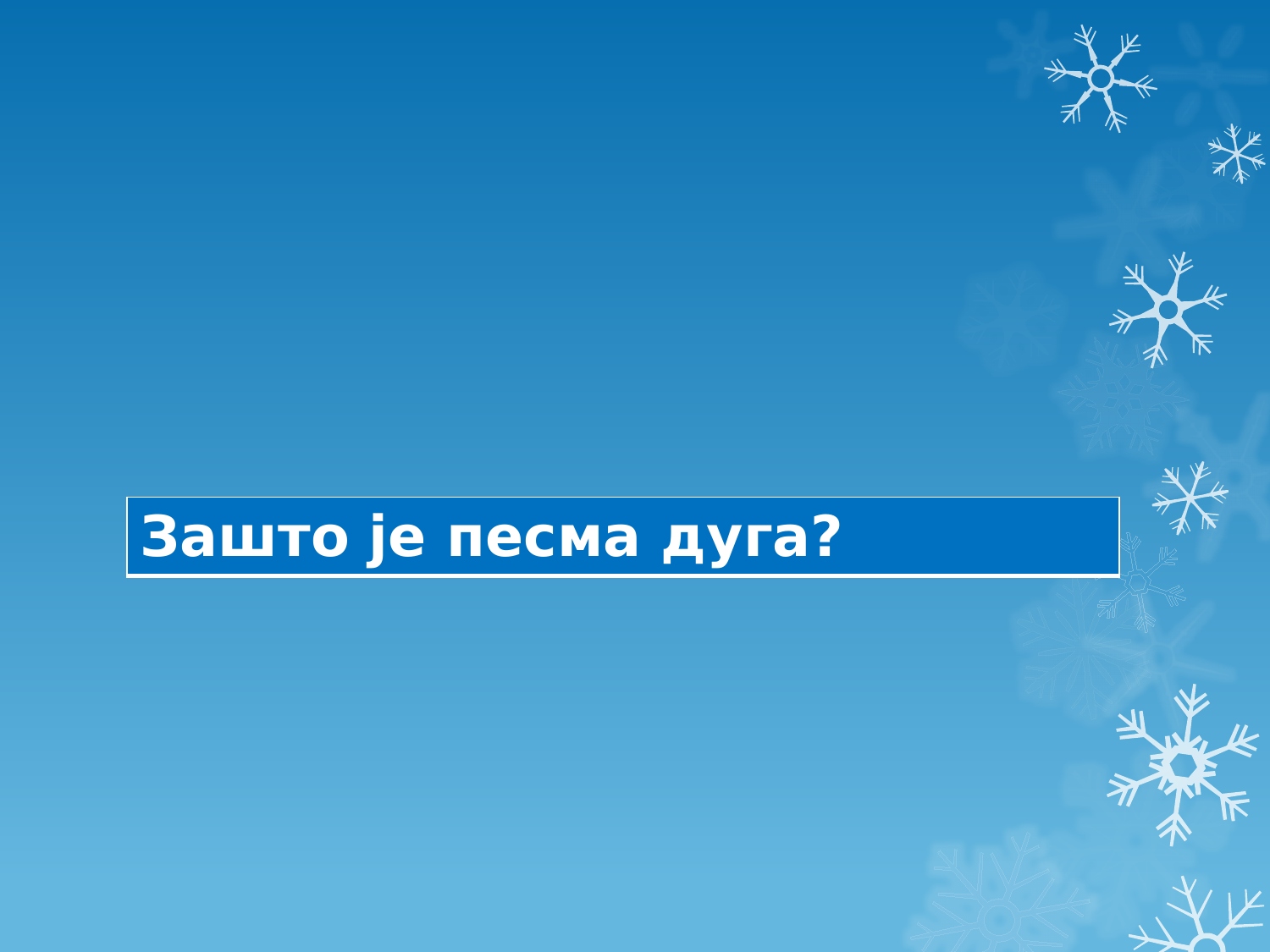

#
| Зашто је песма дуга? |
| --- |